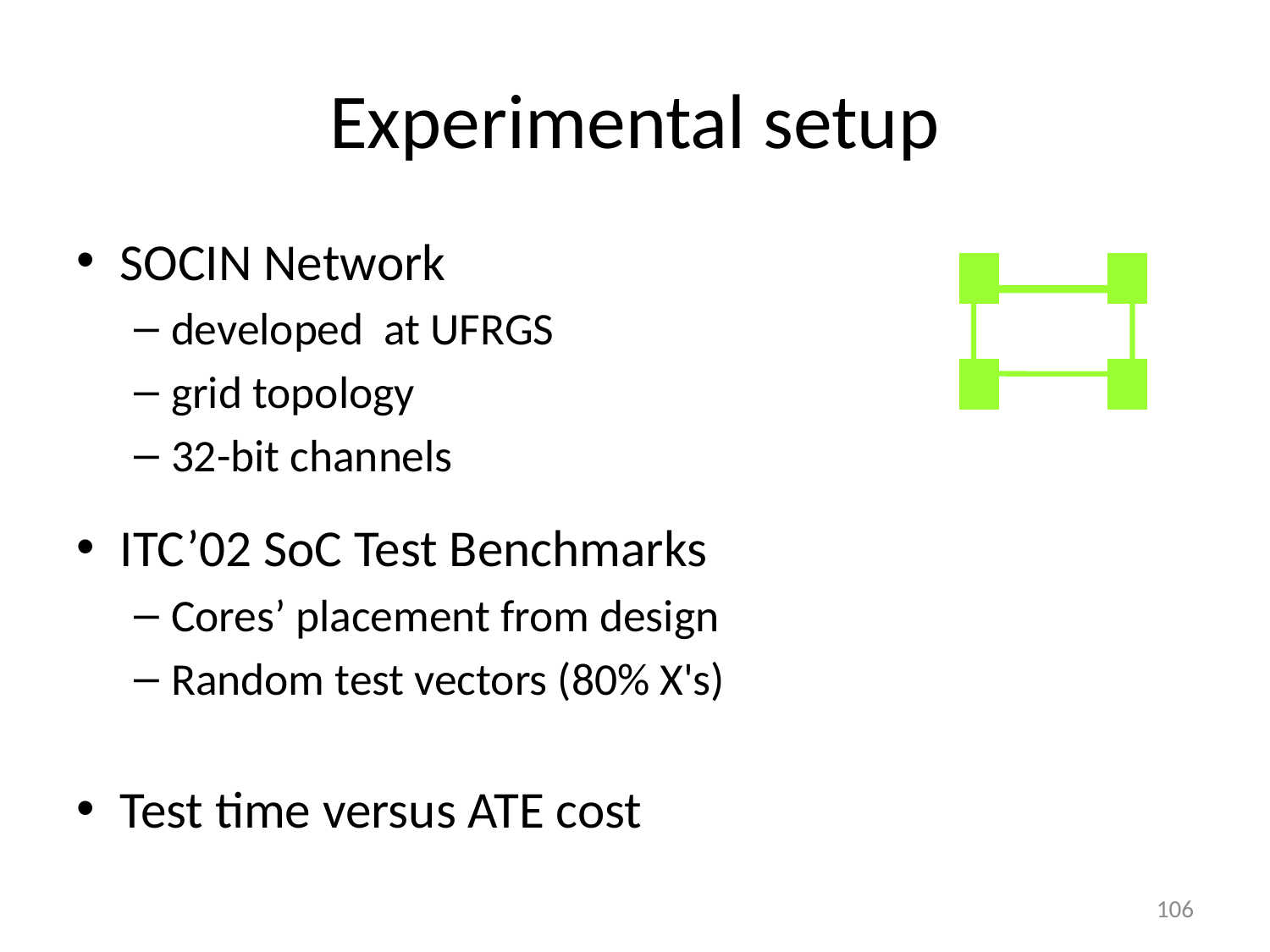

# Experimental setup
SOCIN Network
developed  at UFRGS
grid topology
32-bit channels
ITC’02 SoC Test Benchmarks
Cores’ placement from design
Random test vectors (80% X's)

Test time versus ATE cost

106